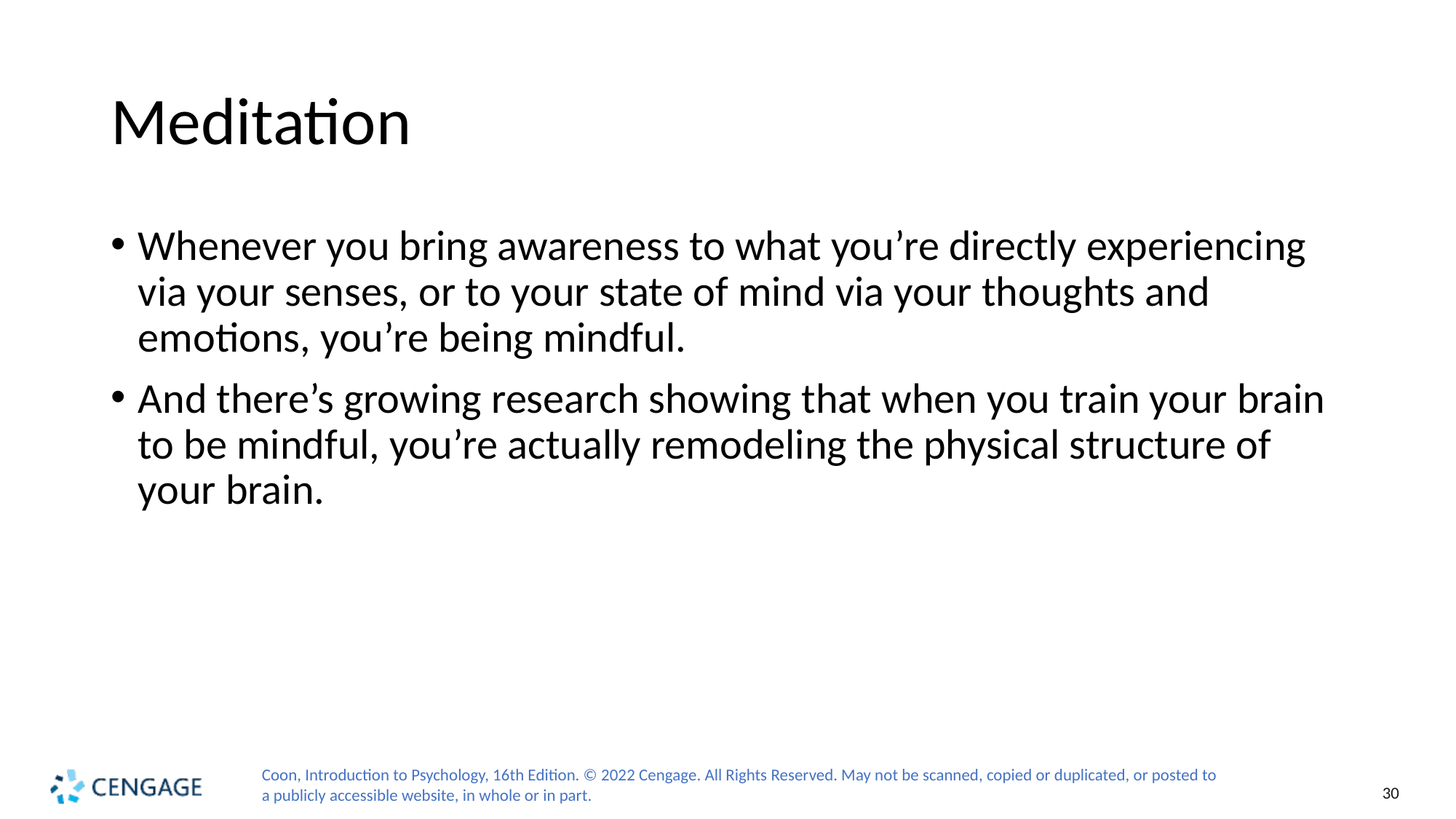

# Meditation
Whenever you bring awareness to what you’re directly experiencing via your senses, or to your state of mind via your thoughts and emotions, you’re being mindful.
And there’s growing research showing that when you train your brain to be mindful, you’re actually remodeling the physical structure of your brain.